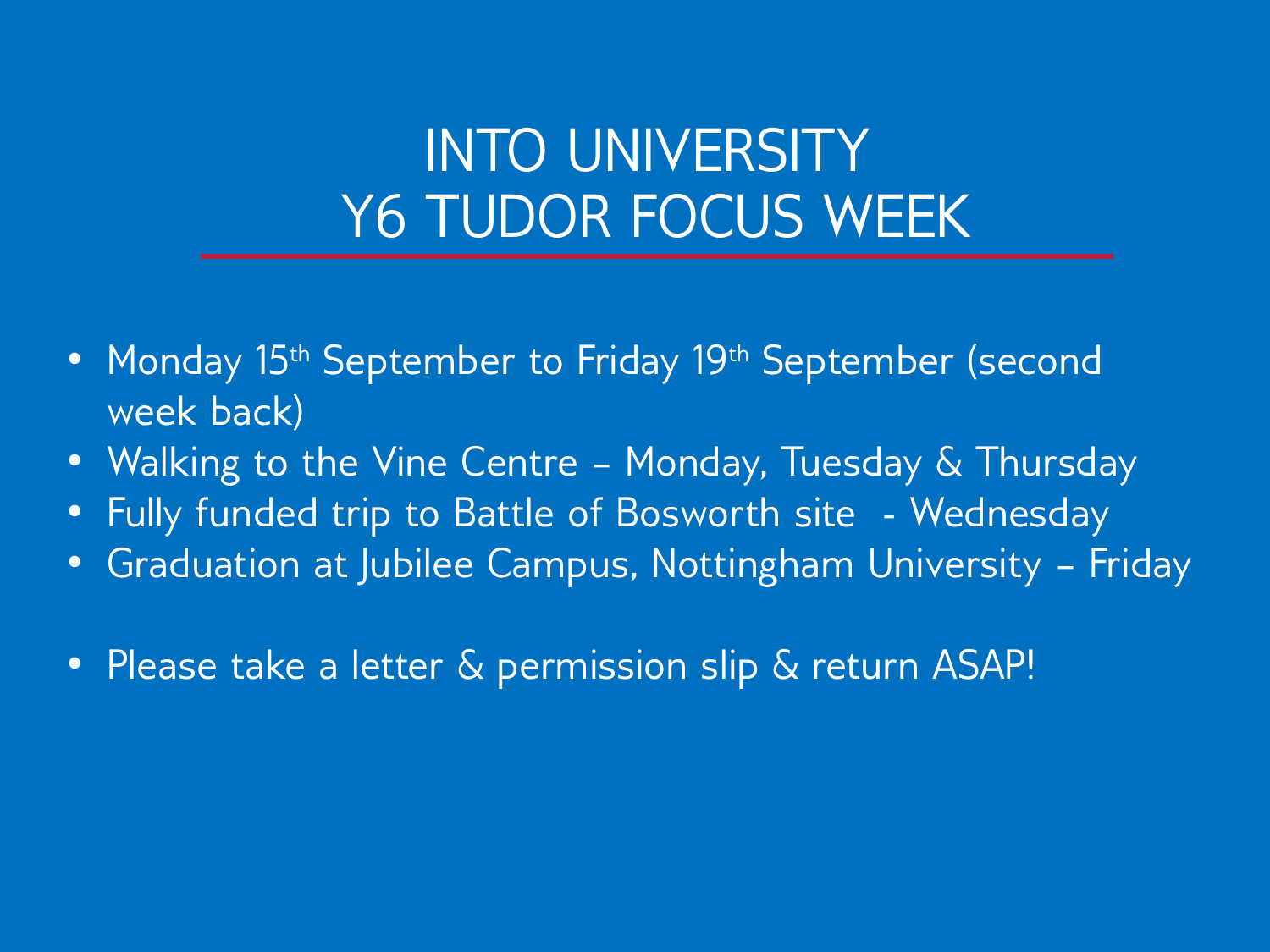

# Into University Y6 Tudor Focus Week
Monday 15th September to Friday 19th September (second week back)
Walking to the Vine Centre – Monday, Tuesday & Thursday
Fully funded trip to Battle of Bosworth site  - Wednesday
Graduation at Jubilee Campus, Nottingham University – Friday

Please take a letter & permission slip & return ASAP!